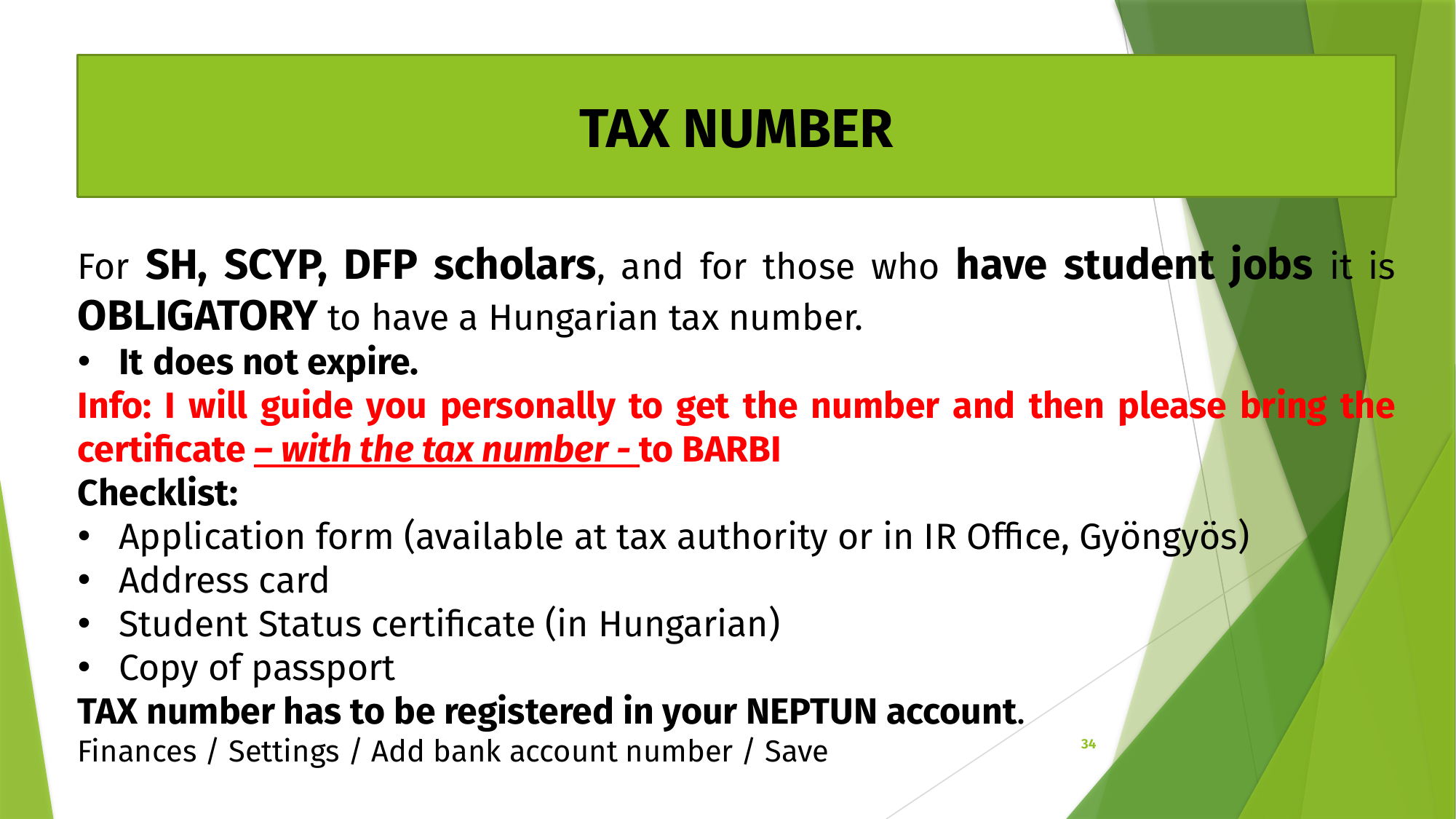

TAX NUMBER
For SH, SCYP, DFP scholars, and for those who have student jobs it is OBLIGATORY to have a Hungarian tax number.
It does not expire.
Info: I will guide you personally to get the number and then please bring the certificate – with the tax number - to BARBI
Checklist:
Application form (available at tax authority or in IR Office, Gyöngyös)
Address card
Student Status certificate (in Hungarian)
Copy of passport
TAX number has to be registered in your NEPTUN account.
Finances / Settings / Add bank account number / Save
34